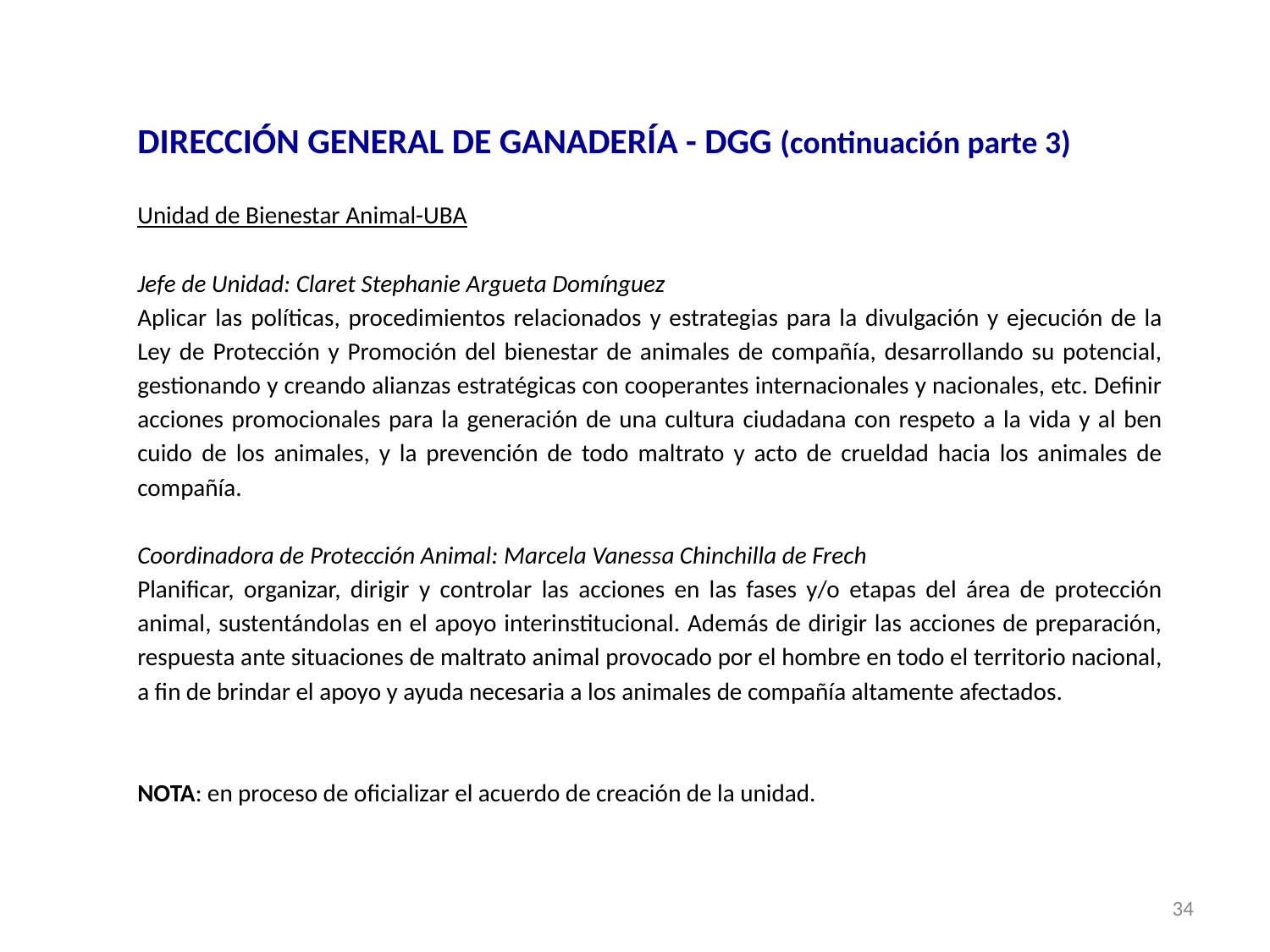

DIRECCIÓN GENERAL DE GANADERÍA - DGG (continuación parte 3)

Unidad de Bienestar Animal-UBA

Jefe de Unidad: Claret Stephanie Argueta Domínguez
Aplicar las políticas, procedimientos relacionados y estrategias para la divulgación y ejecución de la Ley de Protección y Promoción del bienestar de animales de compañía, desarrollando su potencial, gestionando y creando alianzas estratégicas con cooperantes internacionales y nacionales, etc. Definir acciones promocionales para la generación de una cultura ciudadana con respeto a la vida y al ben cuido de los animales, y la prevención de todo maltrato y acto de crueldad hacia los animales de compañía.

Coordinadora de Protección Animal: Marcela Vanessa Chinchilla de Frech
Planificar, organizar, dirigir y controlar las acciones en las fases y/o etapas del área de protección animal, sustentándolas en el apoyo interinstitucional. Además de dirigir las acciones de preparación, respuesta ante situaciones de maltrato animal provocado por el hombre en todo el territorio nacional, a fin de brindar el apoyo y ayuda necesaria a los animales de compañía altamente afectados.

NOTA: en proceso de oficializar el acuerdo de creación de la unidad.
34